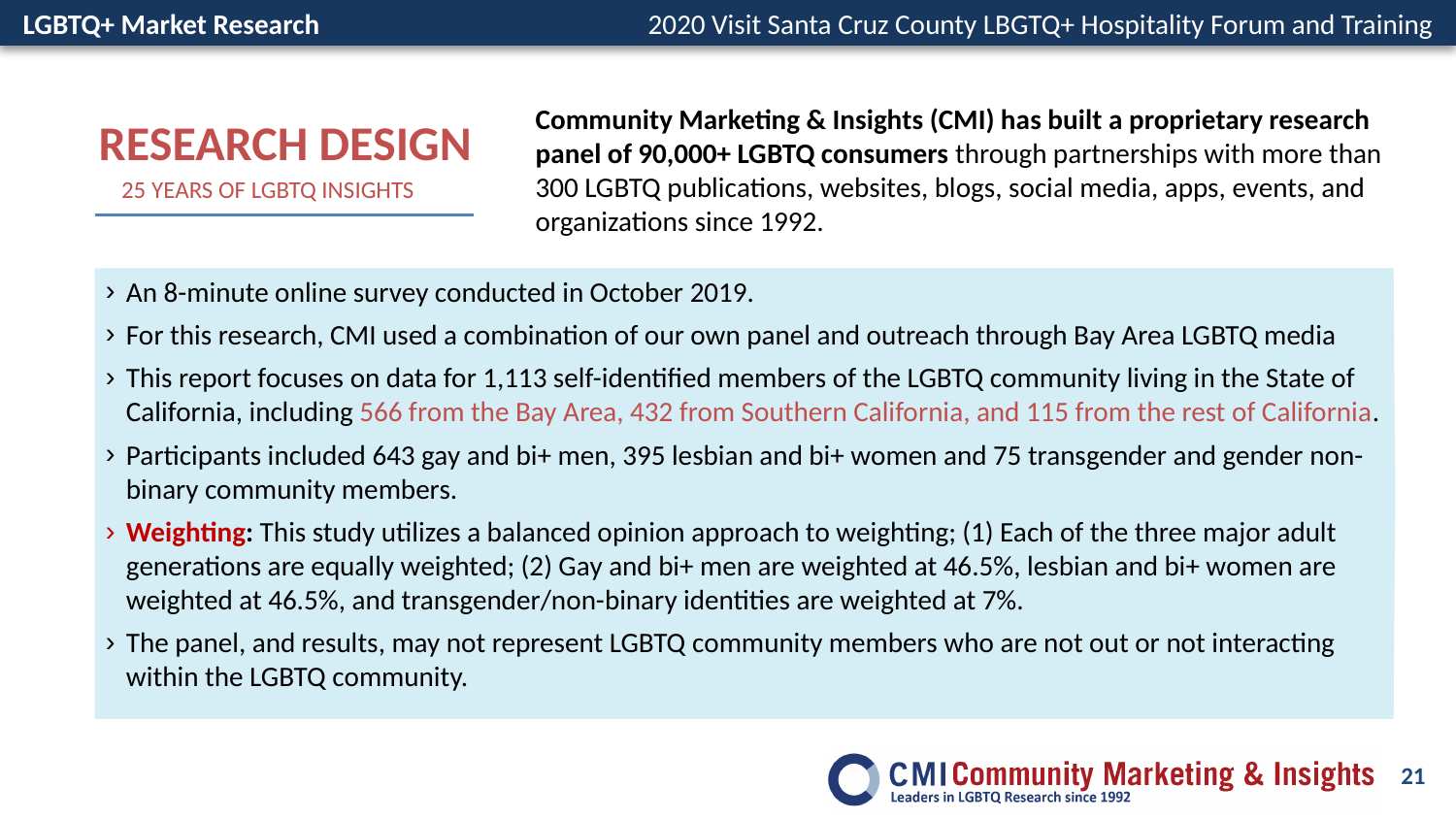

Community Marketing & Insights (CMI) has built a proprietary research panel of 90,000+ LGBTQ consumers through partnerships with more than 300 LGBTQ publications, websites, blogs, social media, apps, events, and organizations since 1992.
RESEARCH DESIGN
25 YEARS OF LGBTQ INSIGHTS
An 8-minute online survey conducted in October 2019.
For this research, CMI used a combination of our own panel and outreach through Bay Area LGBTQ media
This report focuses on data for 1,113 self-identified members of the LGBTQ community living in the State of California, including 566 from the Bay Area, 432 from Southern California, and 115 from the rest of California.
Participants included 643 gay and bi+ men, 395 lesbian and bi+ women and 75 transgender and gender non-binary community members.
Weighting: This study utilizes a balanced opinion approach to weighting; (1) Each of the three major adult generations are equally weighted; (2) Gay and bi+ men are weighted at 46.5%, lesbian and bi+ women are weighted at 46.5%, and transgender/non-binary identities are weighted at 7%.
The panel, and results, may not represent LGBTQ community members who are not out or not interacting within the LGBTQ community.